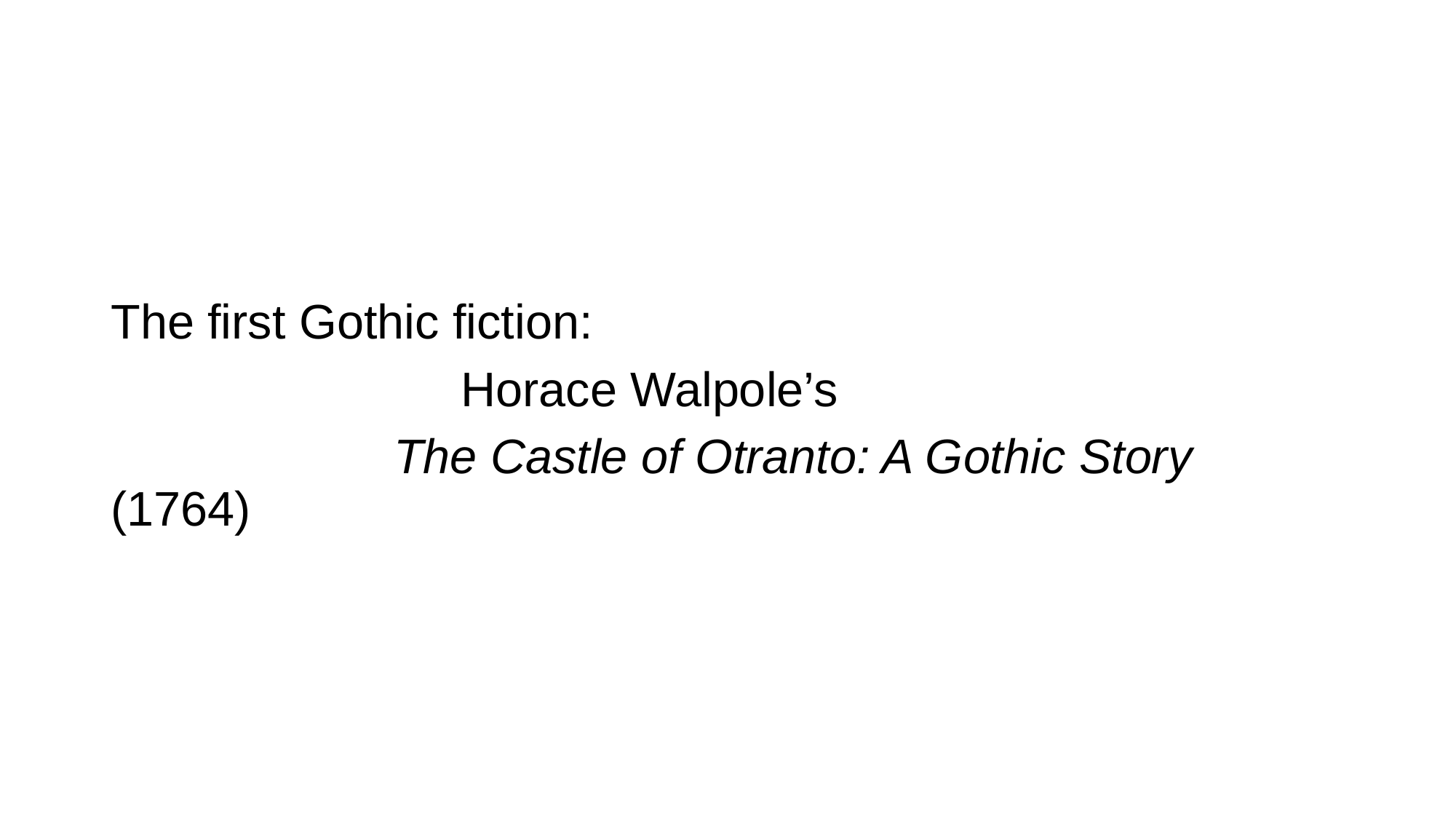

#

The first Gothic fiction:
                          Horace Walpole’s
                     The Castle of Otranto: A Gothic Story (1764)